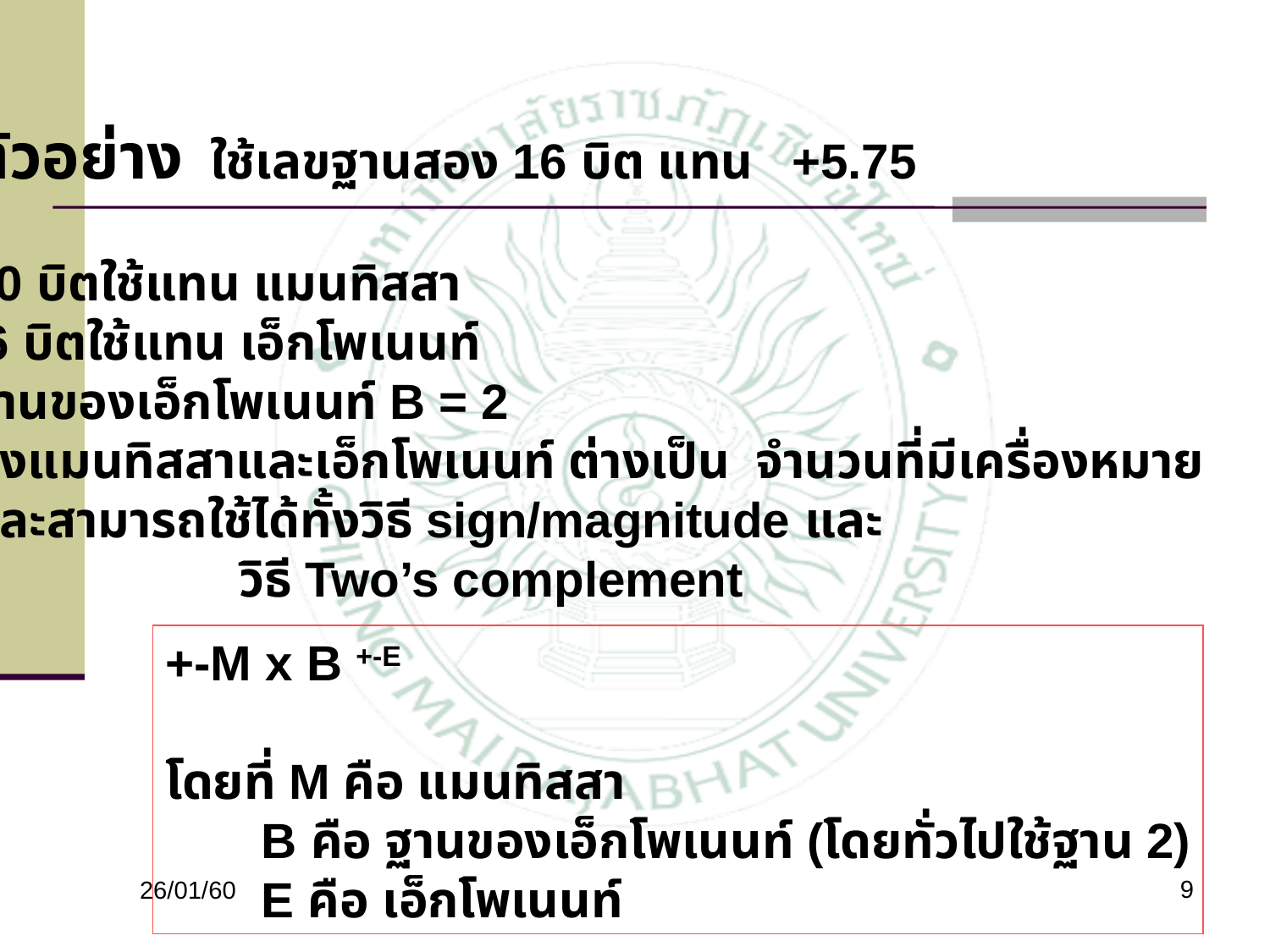

ตัวอย่าง  ใช้เลขฐานสอง 16 บิต แทน   +5.75

10 บิตใช้แทน แมนทิสสา
 6 บิตใช้แทน เอ็กโพเนนท์
ฐานของเอ็กโพเนนท์ B = 2
ทั้งแมนทิสสาและเอ็กโพเนนท์ ต่างเป็น  จำนวนที่มีเครื่องหมาย
และสามารถใช้ได้ทั้งวิธี sign/magnitude และ
                     วิธี Two’s complement
+-M x B +-E

โดยที่ M คือ แมนทิสสา
       B คือ ฐานของเอ็กโพเนนท์ (โดยทั่วไปใช้ฐาน 2)
       E คือ เอ็กโพเนนท์
9
26/01/60